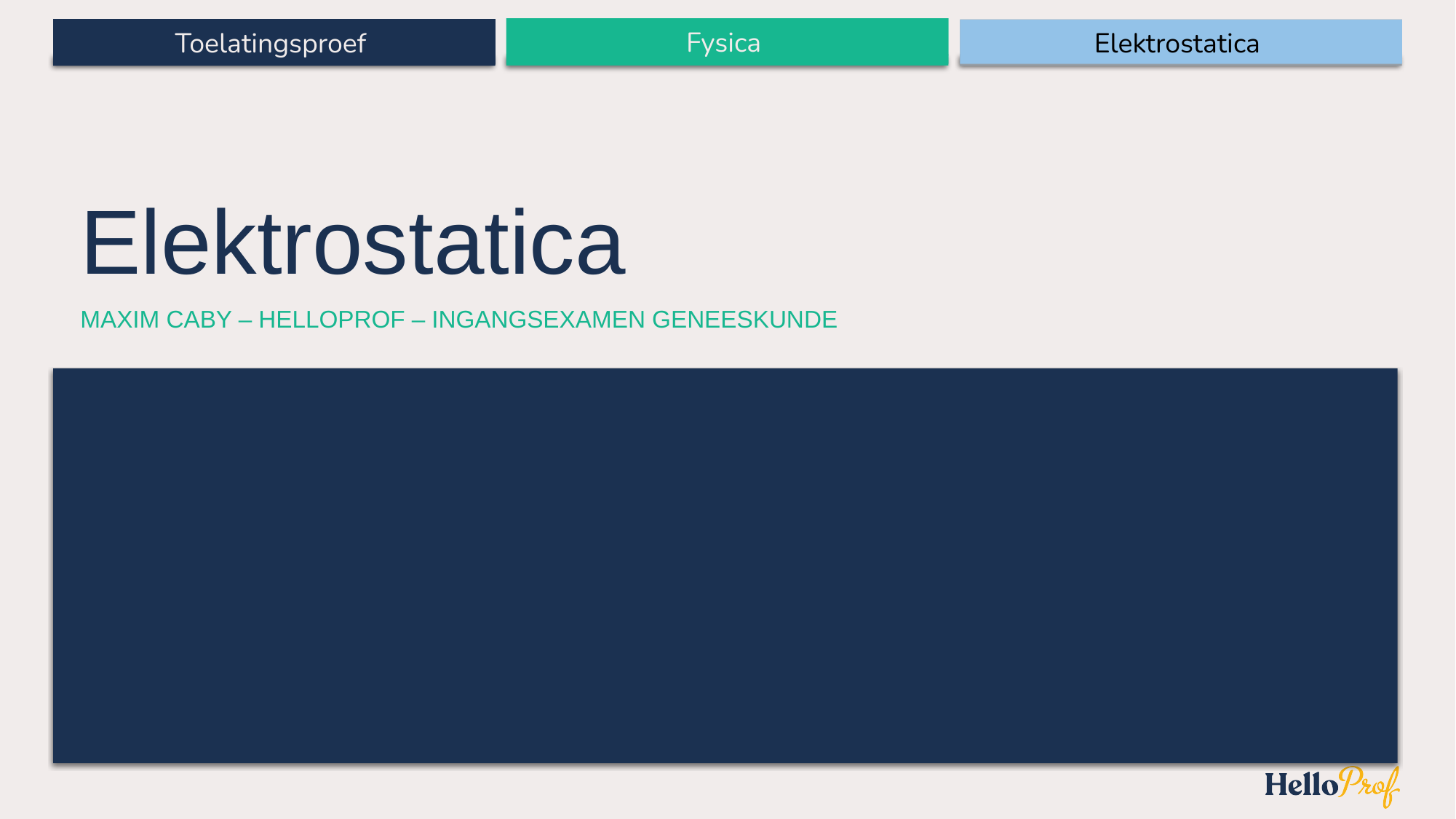

# Elektrostatica
Maxim Caby – Helloprof – Ingangsexamen geneeskunde